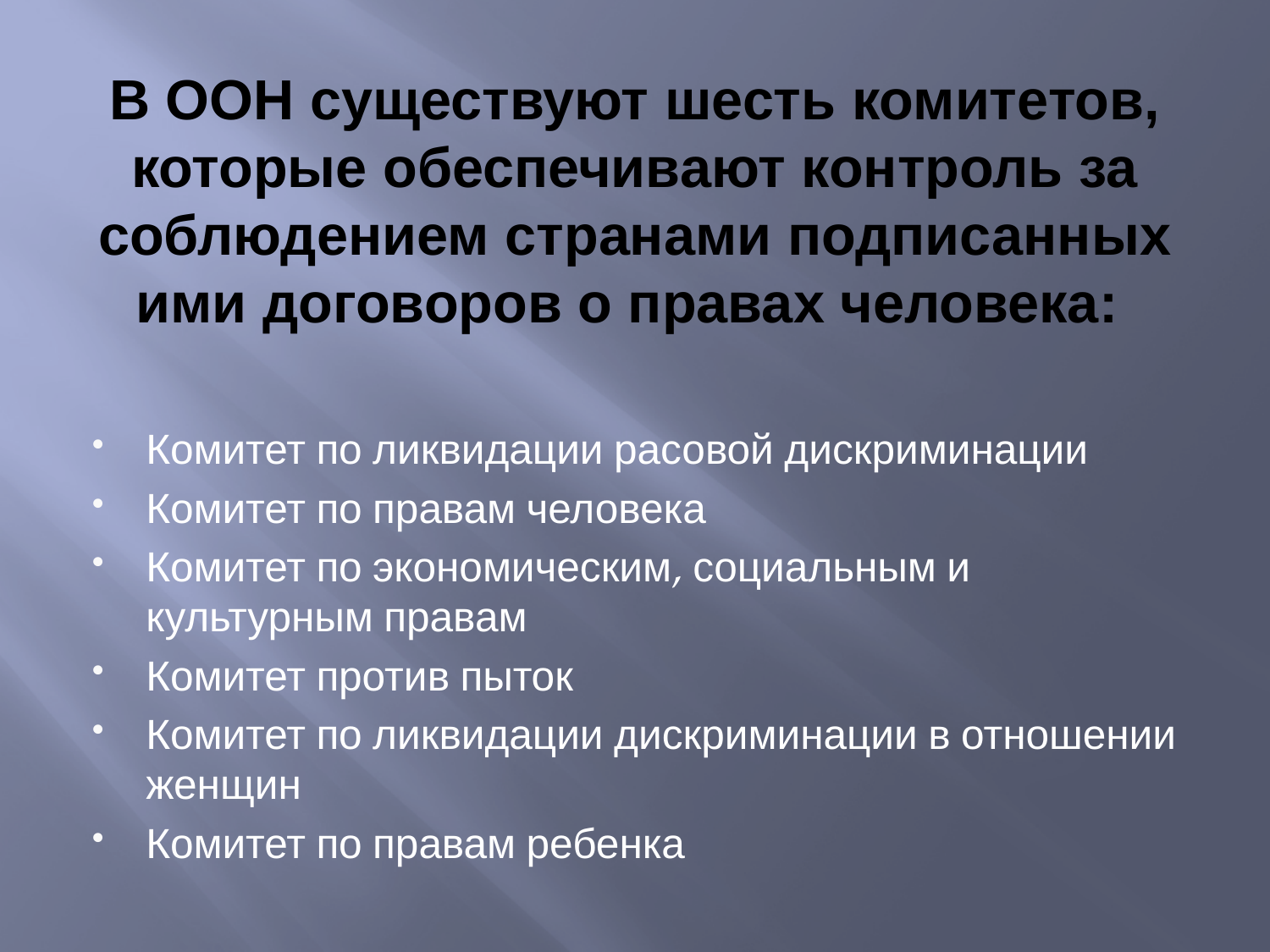

# В ООН существуют шесть комитетов, которые обеспечивают контроль за соблюдением странами подписанных ими договоров о правах человека:
Комитет по ликвидации расовой дискриминации
Комитет по правам человека
Комитет по экономическим, социальным и культурным правам
Комитет против пыток
Комитет по ликвидации дискриминации в отношении женщин
Комитет по правам ребенка